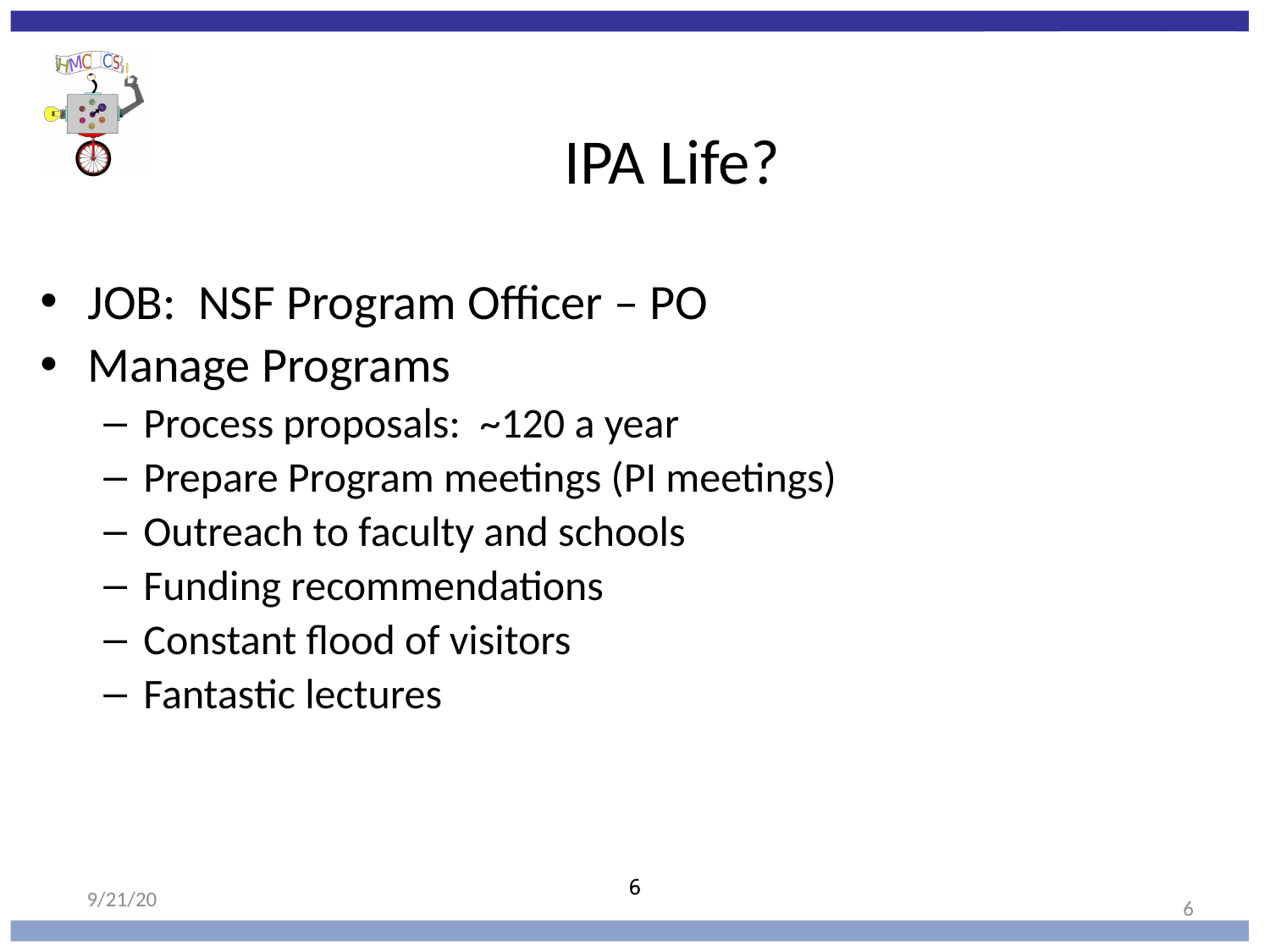

IPA Life?

JOB:  NSF Program Officer – PO
Manage Programs
Process proposals:  ~120 a year
Prepare Program meetings (PI meetings)
Outreach to faculty and schools
Funding recommendations
Constant flood of visitors
Fantastic lectures

6
9/21/20
6